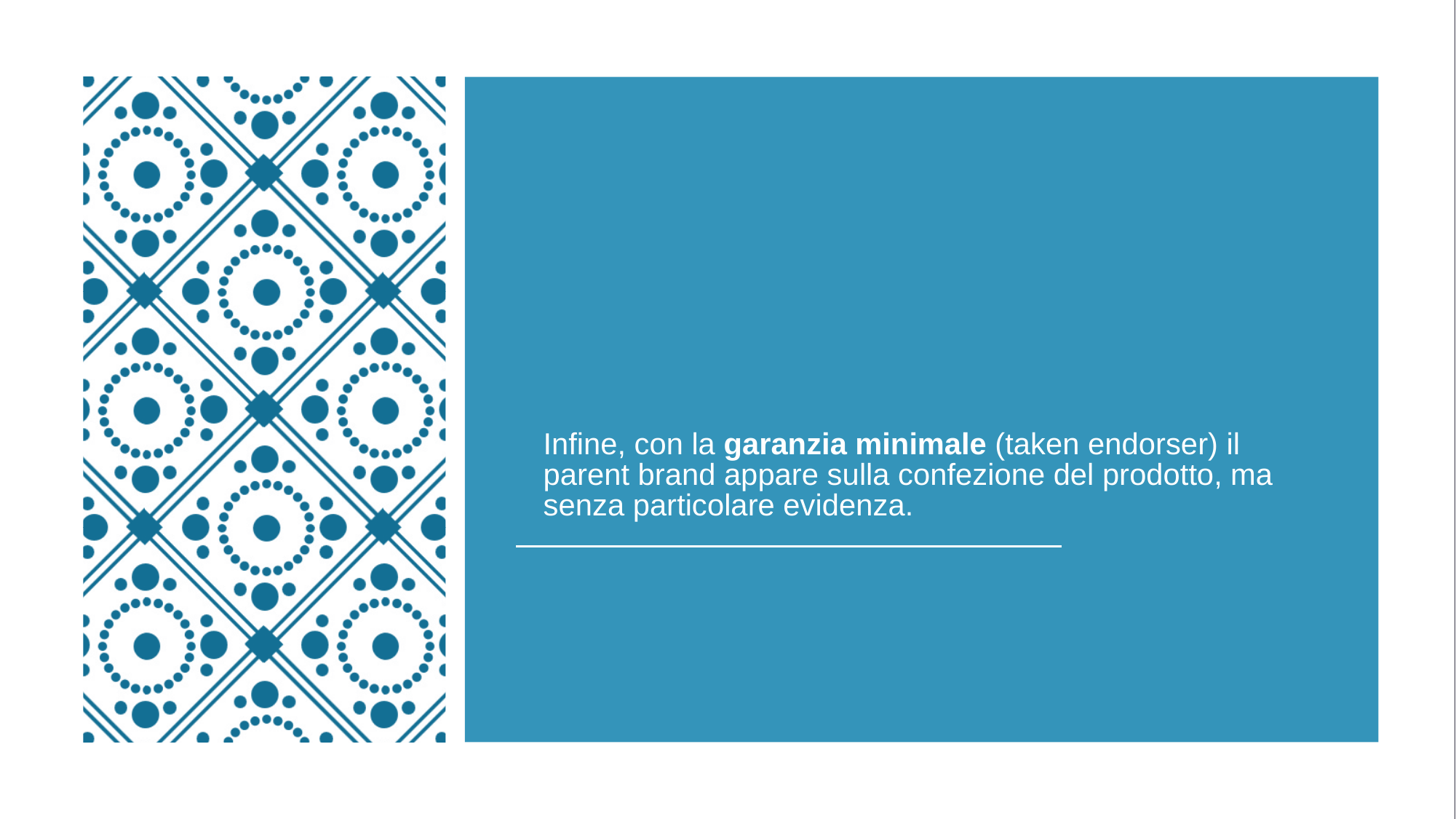

Infine, con la garanzia minimale (taken endorser) il parent brand appare sulla confezione del prodotto, ma senza particolare evidenza.